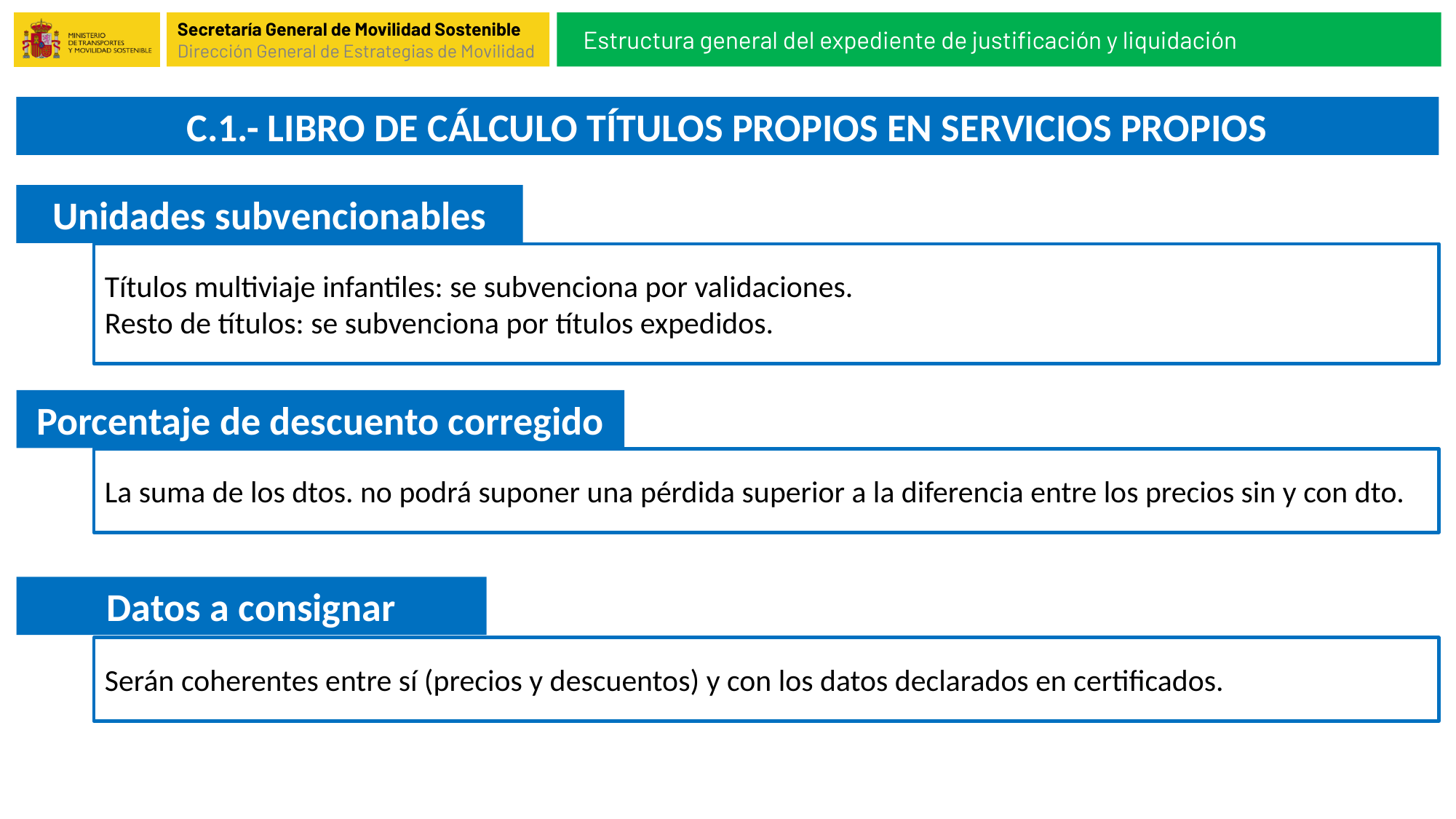

Estructura general del expediente de justificación y liquidación
C.1.- LIBRO DE CÁLCULO TÍTULOS PROPIOS EN SERVICIOS PROPIOS
Unidades subvencionables

Títulos multiviaje infantiles: se subvenciona por validaciones.
Resto de títulos: se subvenciona por títulos expedidos.

Porcentaje de descuento corregido

La suma de los dtos. no podrá suponer una pérdida superior a la diferencia entre los precios sin y con dto.

Datos a consignar

Serán coherentes entre sí (precios y descuentos) y con los datos declarados en certificados.